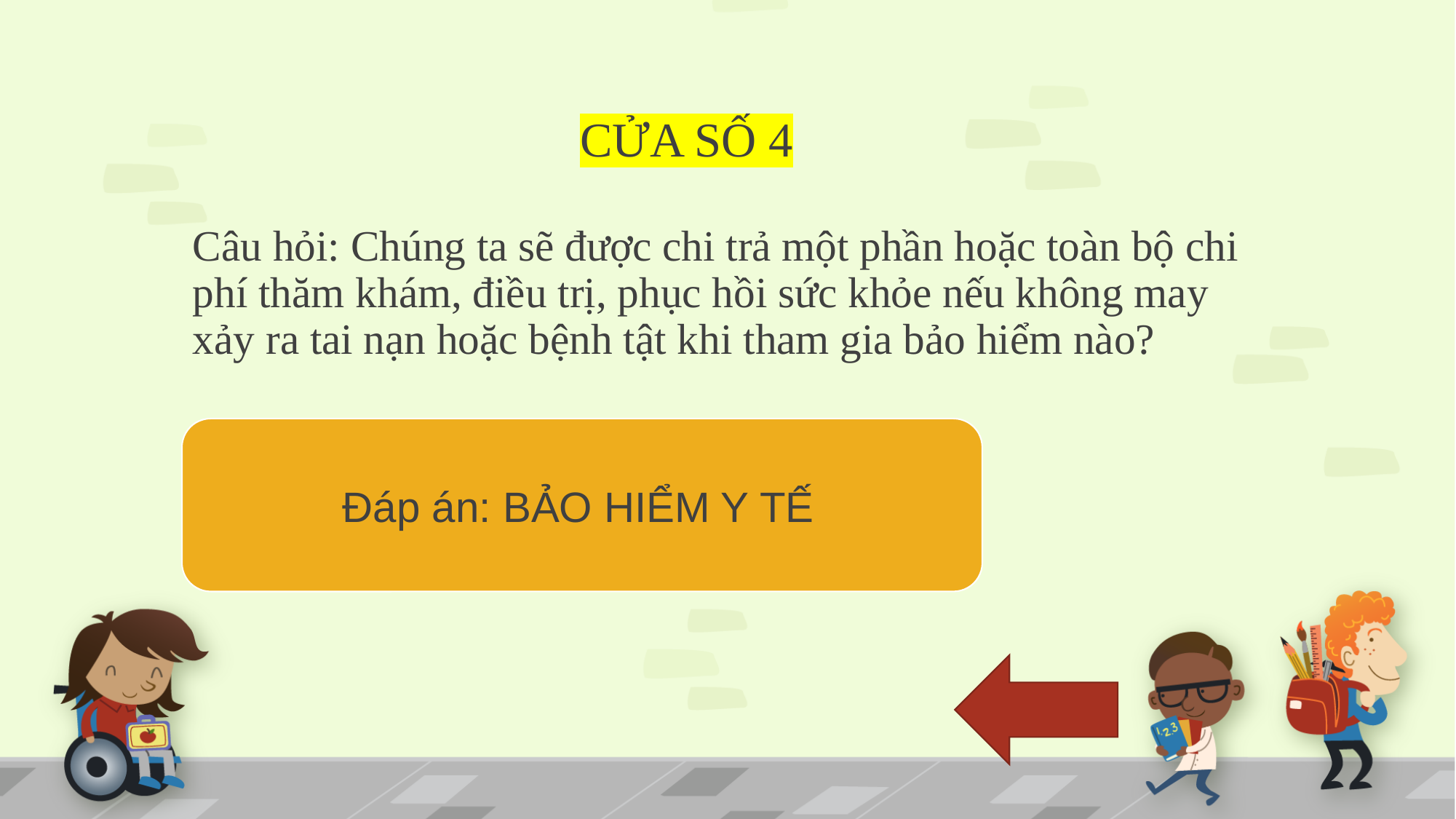

# CỬA SỐ 4
Câu hỏi: Chúng ta sẽ được chi trả một phần hoặc toàn bộ chi phí thăm khám, điều trị, phục hồi sức khỏe nếu không may xảy ra tai nạn hoặc bệnh tật khi tham gia bảo hiểm nào?

Đáp án: BẢO HIỂM Y TẾ